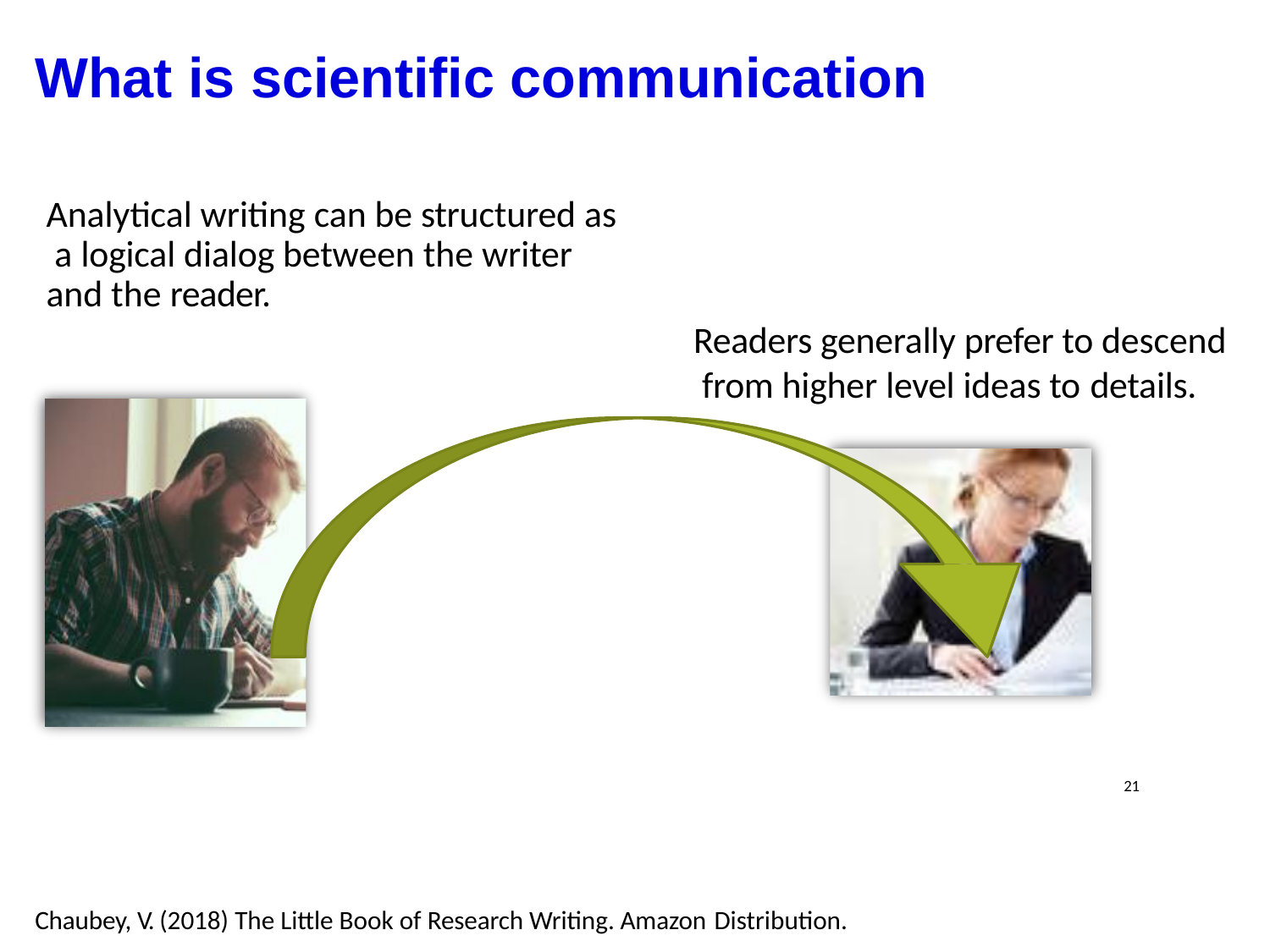

# What is scientific communication
Analytical writing can be structured as  a logical dialog between the writer  and the reader.
Readers generally prefer to descend  from higher level ideas to details.

21
Chaubey, V. (2018) The Little Book of Research Writing. Amazon Distribution.